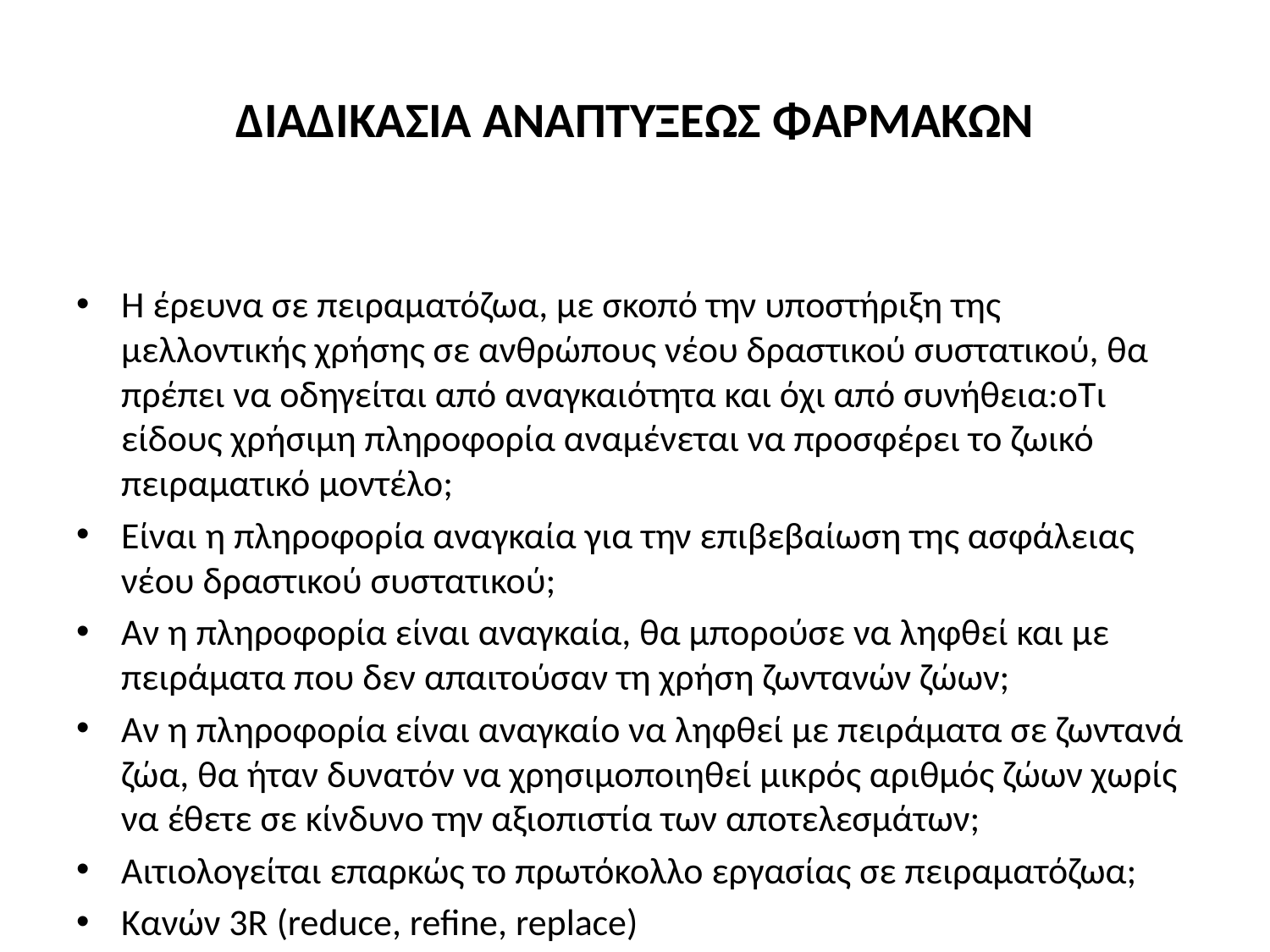

# ΔΙΑΔΙΚΑΣΙΑ ΑΝΑΠΤΥΞΕΩΣ ΦΑΡΜΑΚΩΝ

Η έρευνα σε πειραματόζωα, με σκοπό την υποστήριξη της μελλοντικής χρήσης σε ανθρώπους νέου δραστικού συστατικού, θα πρέπει να οδηγείται από αναγκαιότητα και όχι από συνήθεια:oΤι είδους χρήσιμη πληροφορία αναμένεται να προσφέρει το ζωικό πειραματικό μοντέλο;
Είναι η πληροφορία αναγκαία για την επιβεβαίωση της ασφάλειας νέου δραστικού συστατικού;
Αν η πληροφορία είναι αναγκαία, θα μπορούσε να ληφθεί και με πειράματα που δεν απαιτούσαν τη χρήση ζωντανών ζώων;
Αν η πληροφορία είναι αναγκαίο να ληφθεί με πειράματα σε ζωντανά ζώα, θα ήταν δυνατόν να χρησιμοποιηθεί μικρός αριθμός ζώων χωρίς να έθετε σε κίνδυνο την αξιοπιστία των αποτελεσμάτων;
Αιτιολογείται επαρκώς το πρωτόκολλο εργασίας σε πειραματόζωα;
Κανών 3R (reduce, refine, replace)